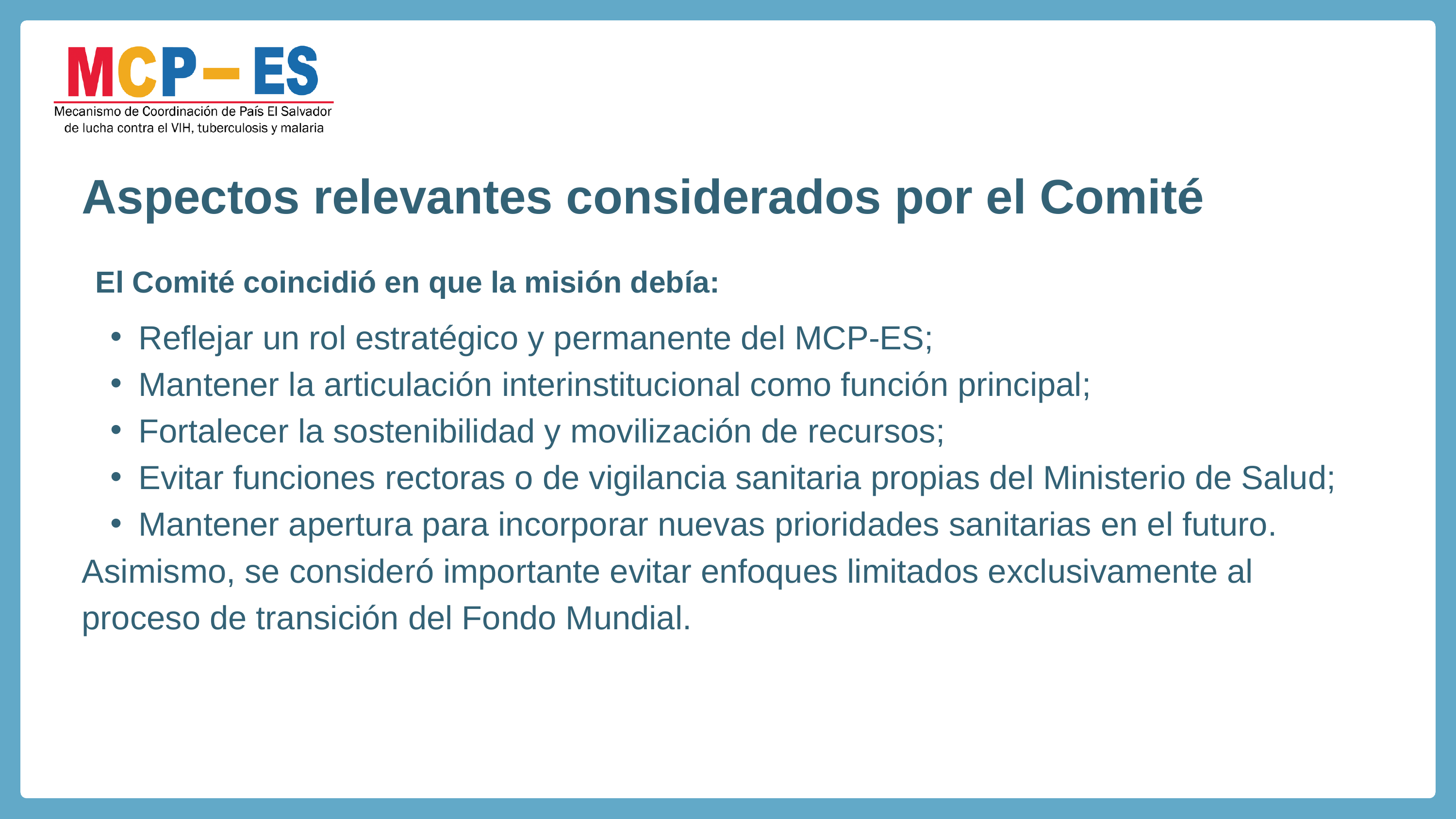

Aspectos relevantes considerados por el Comité
El Comité coincidió en que la misión debía:

Reflejar un rol estratégico y permanente del MCP-ES;
Mantener la articulación interinstitucional como función principal;
Fortalecer la sostenibilidad y movilización de recursos;
Evitar funciones rectoras o de vigilancia sanitaria propias del Ministerio de Salud;
Mantener apertura para incorporar nuevas prioridades sanitarias en el futuro.
Asimismo, se consideró importante evitar enfoques limitados exclusivamente al proceso de transición del Fondo Mundial.